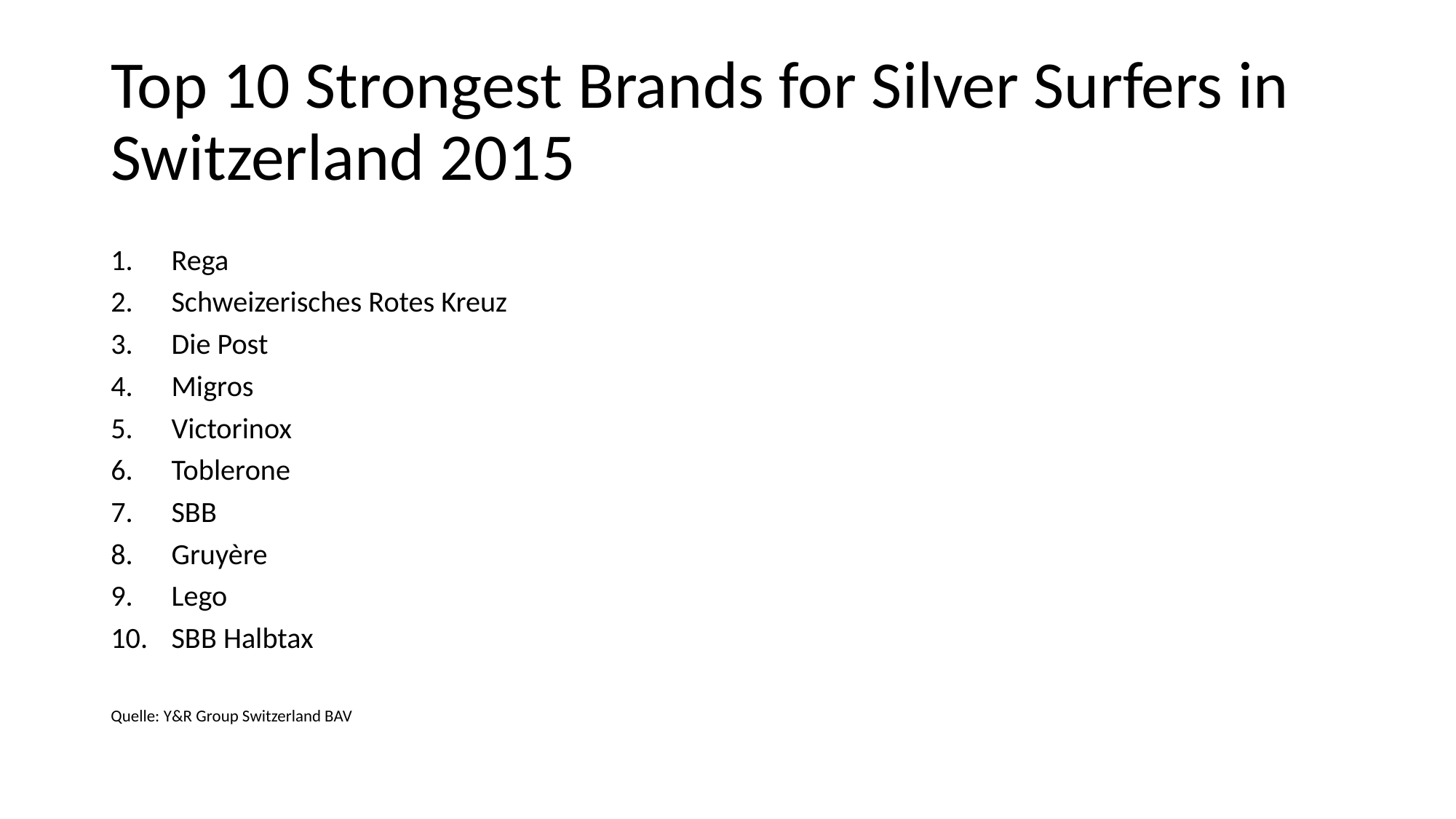

# Top 10 Strongest Brands for Silver Surfers in Switzerland 2015

Rega
Schweizerisches Rotes Kreuz
Die Post
Migros
Victorinox
Toblerone
SBB
Gruyère
Lego
SBB Halbtax

Quelle: Y&R Group Switzerland BAV